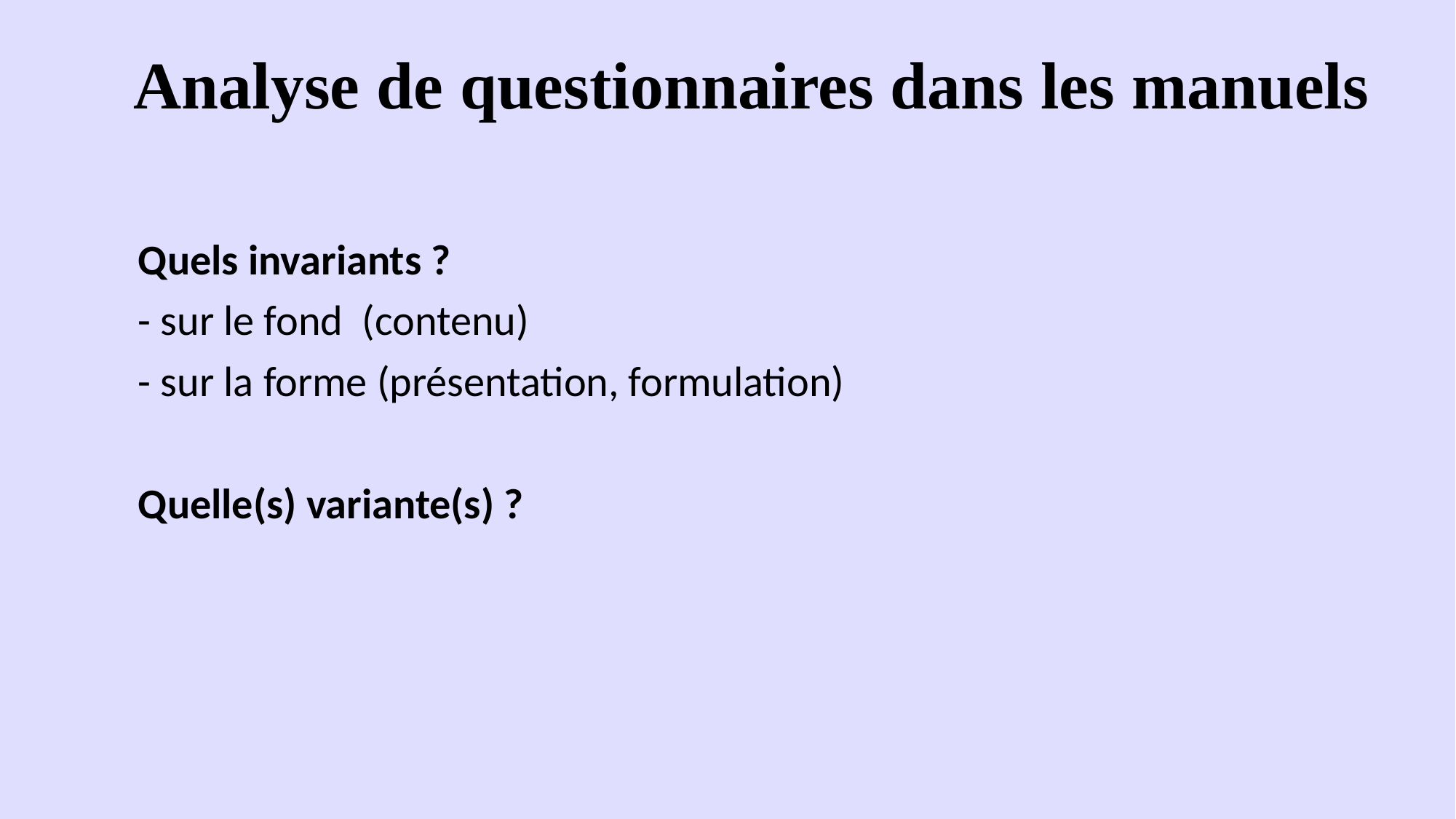

# Analyse de questionnaires dans les manuels

Quels invariants ?
- sur le fond  (contenu)
- sur la forme (présentation, formulation)

Quelle(s) variante(s) ?